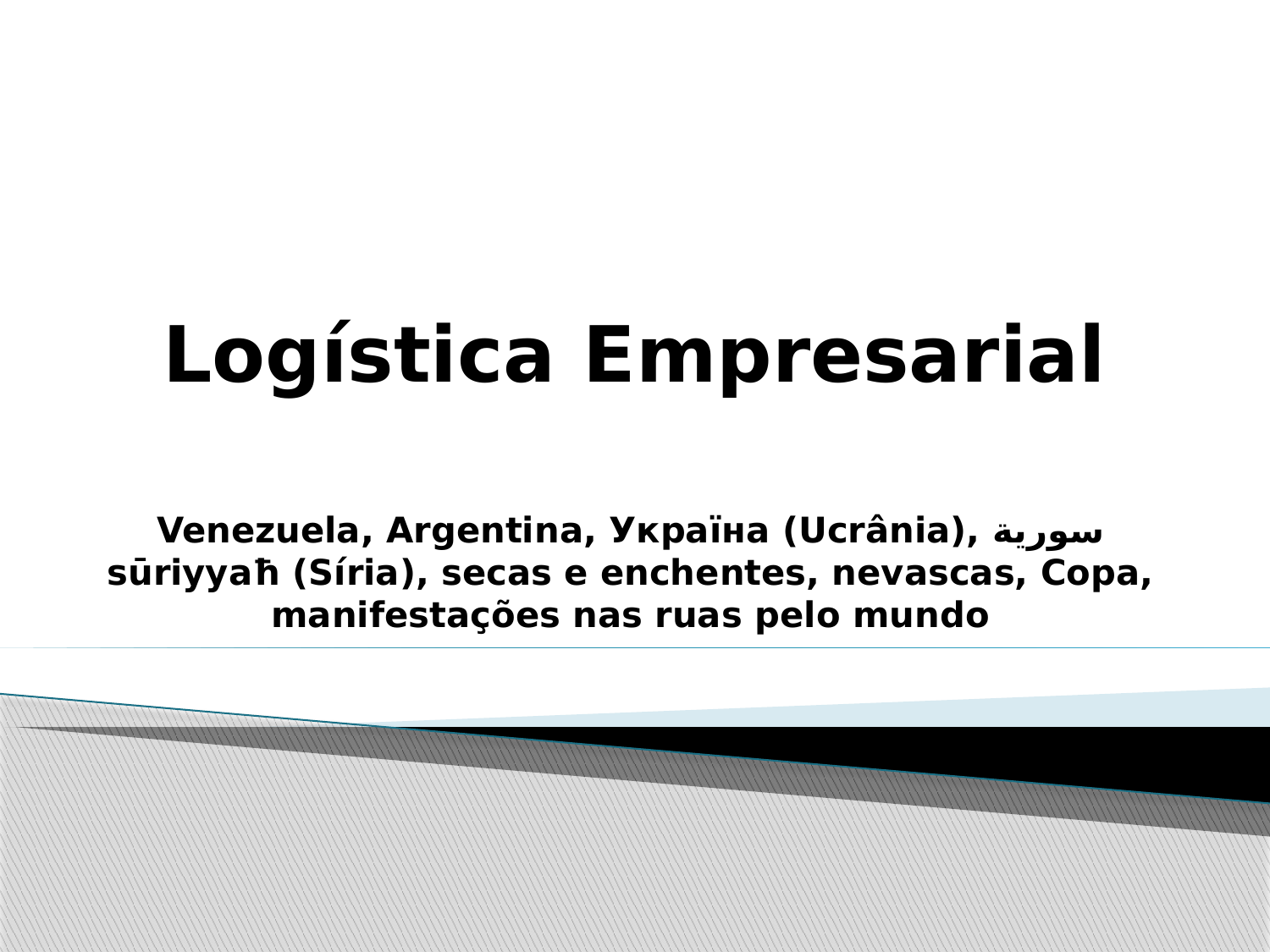

# Logística Empresarial
Venezuela, Argentina, Україна (Ucrânia), سورية sūriyyaħ (Síria), secas e enchentes, nevascas, Copa, manifestações nas ruas pelo mundo